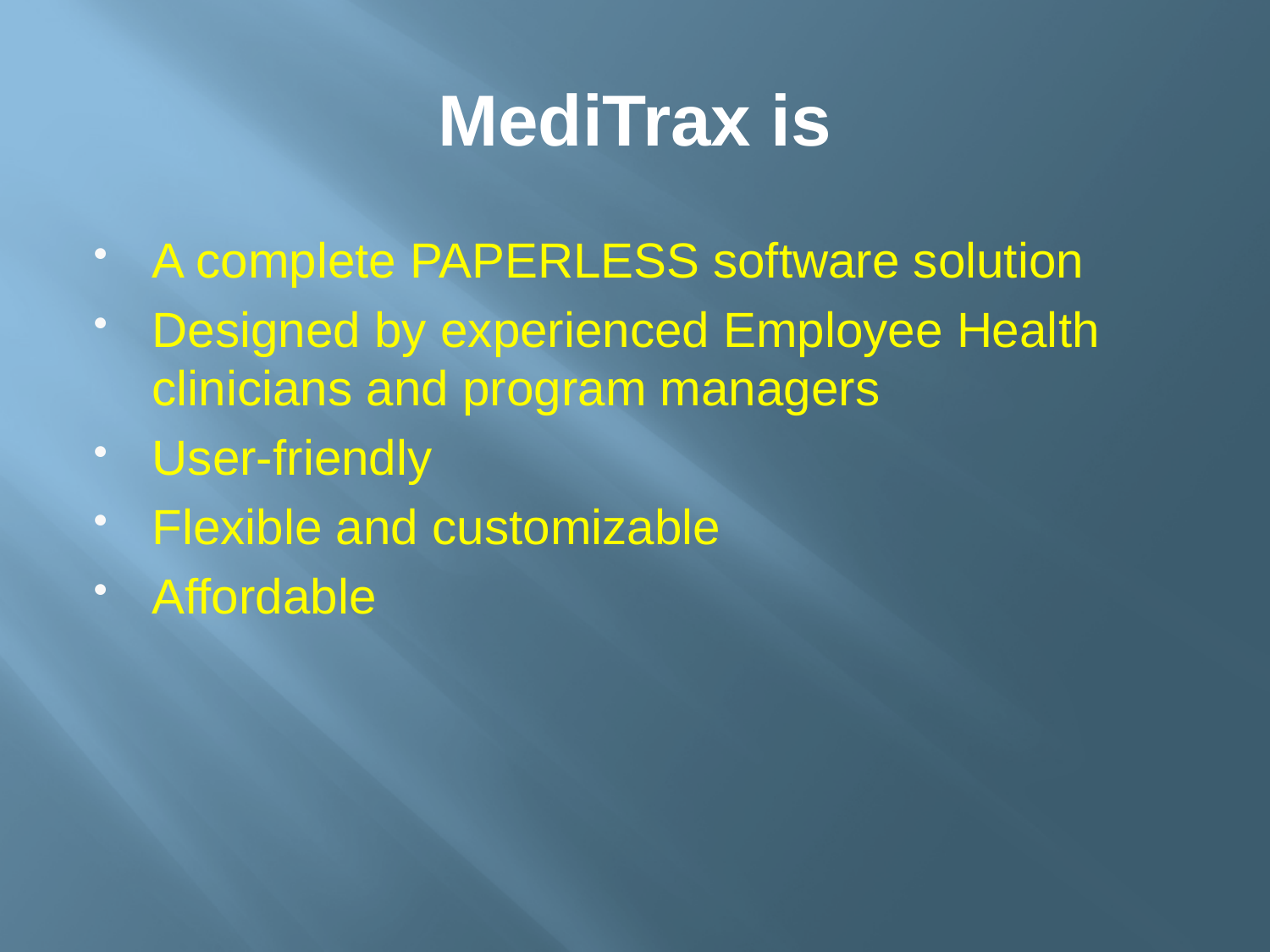

# MediTrax is
A complete PAPERLESS software solution
Designed by experienced Employee Health clinicians and program managers
User-friendly
Flexible and customizable
Affordable